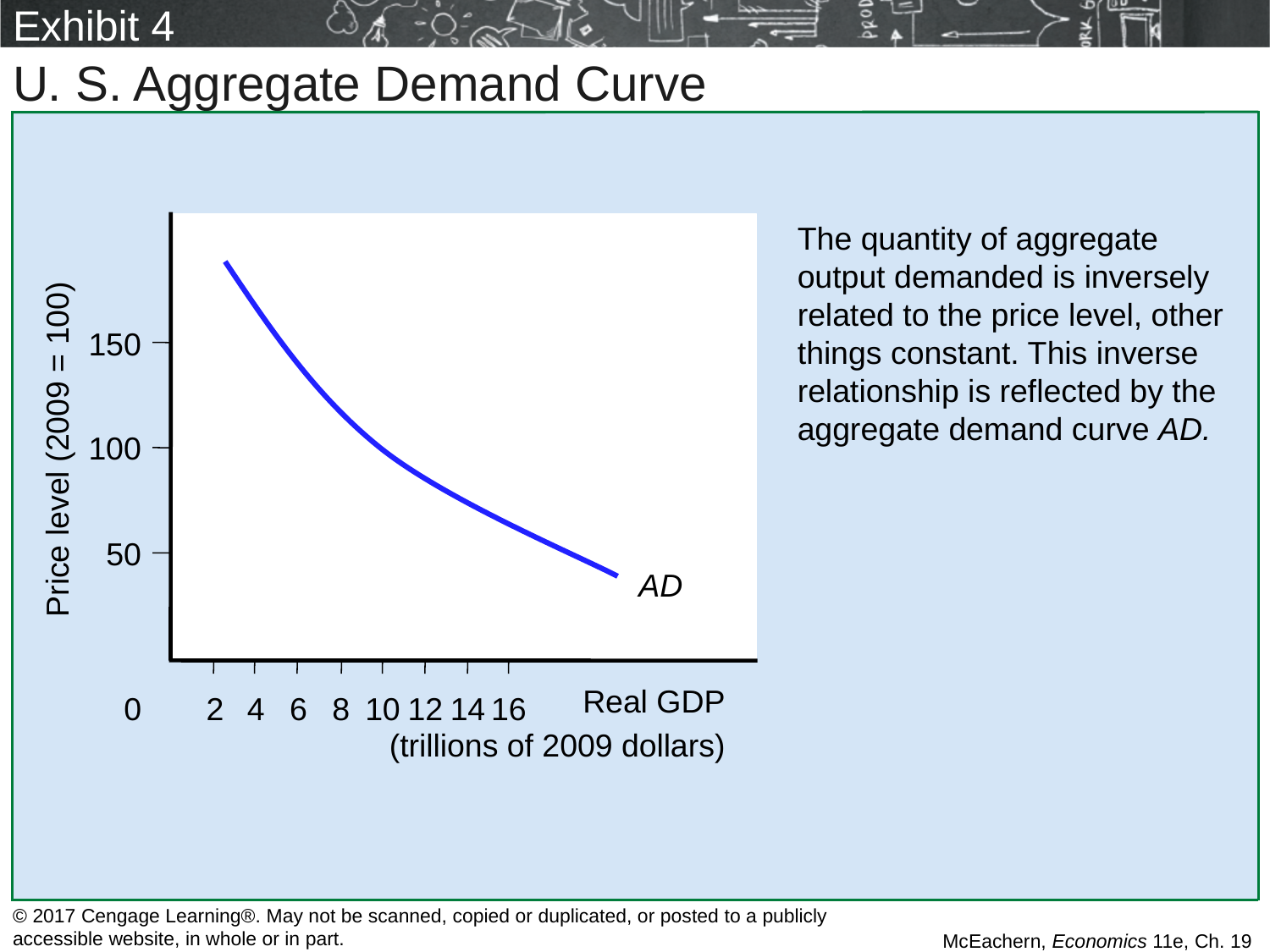

# Exhibit 4
U. S. Aggregate Demand Curve
150
100
Price level (2009 = 100)
50
The quantity of aggregate output demanded is inversely related to the price level, other things constant. This inverse relationship is reflected by the aggregate demand curve AD.

AD
Real GDP
 (trillions of 2009 dollars)
0
2
4
6
8
10
12
14
16
© 2017 Cengage Learning®. May not be scanned, copied or duplicated, or posted to a publicly accessible website, in whole or in part.